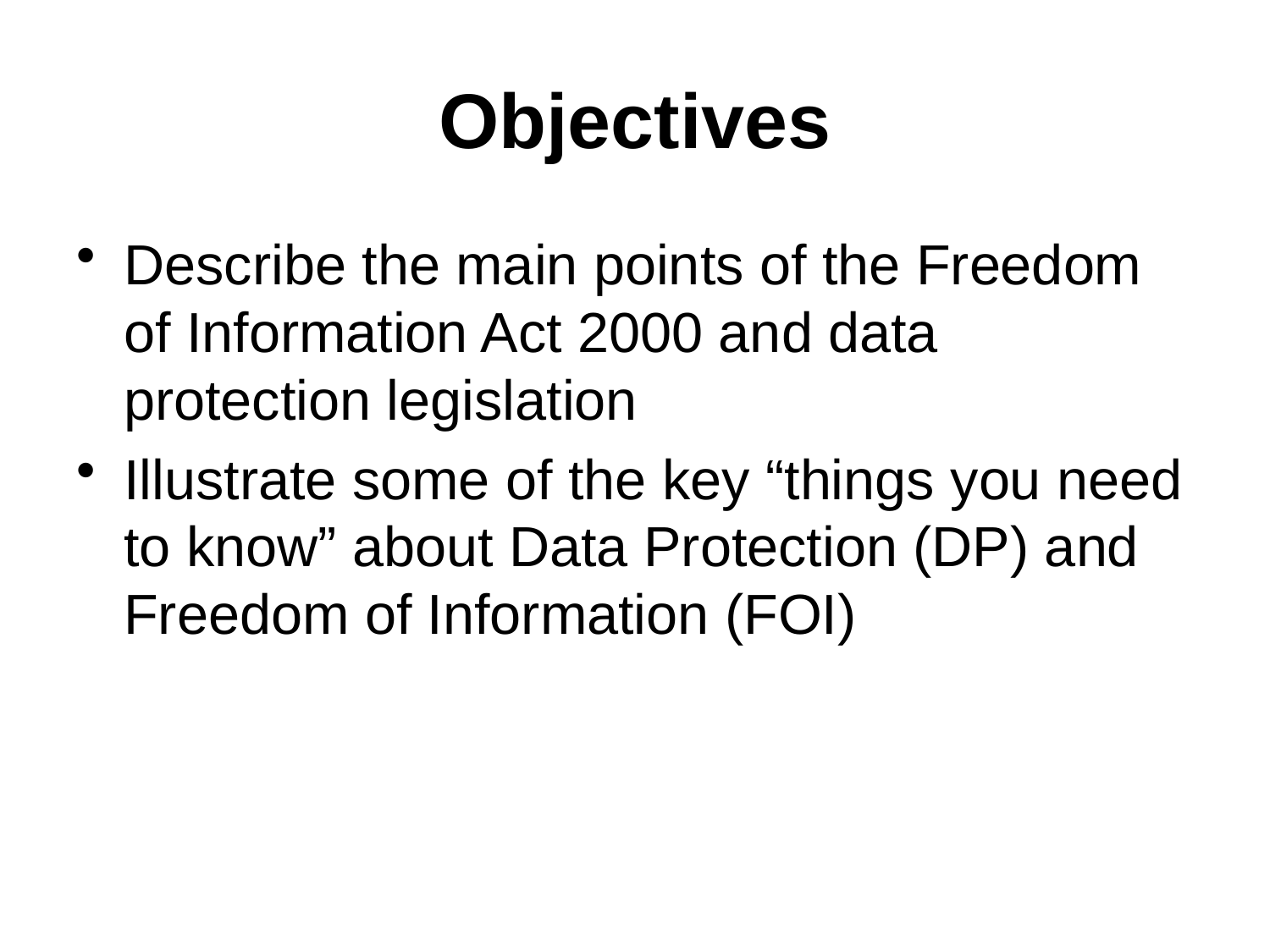

# Objectives
Describe the main points of the Freedom of Information Act 2000 and data protection legislation
Illustrate some of the key “things you need to know” about Data Protection (DP) and Freedom of Information (FOI)